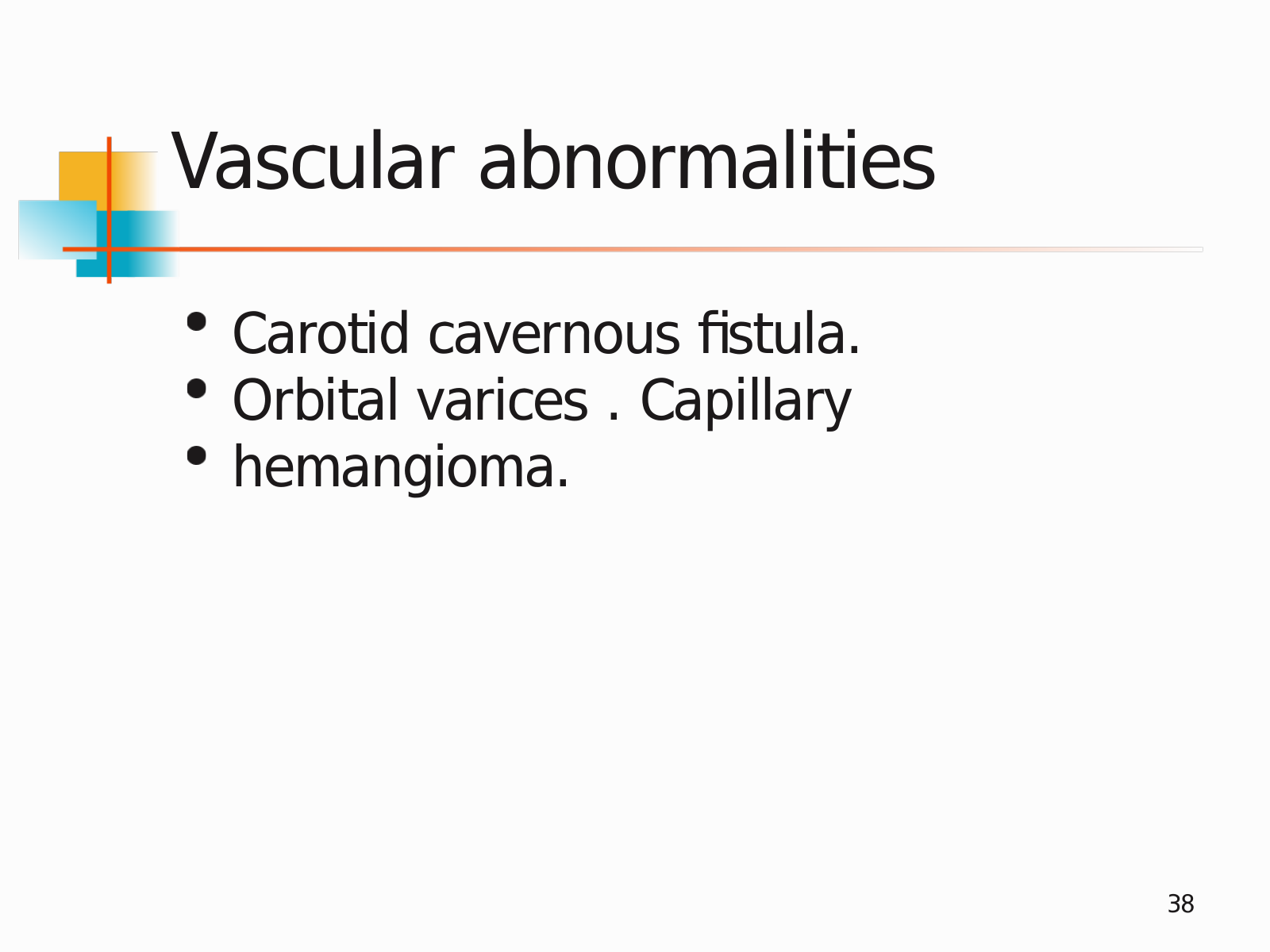

Vascular abnormalities

Carotid cavernous fistula. Orbital varices . Capillary hemangioma.

38